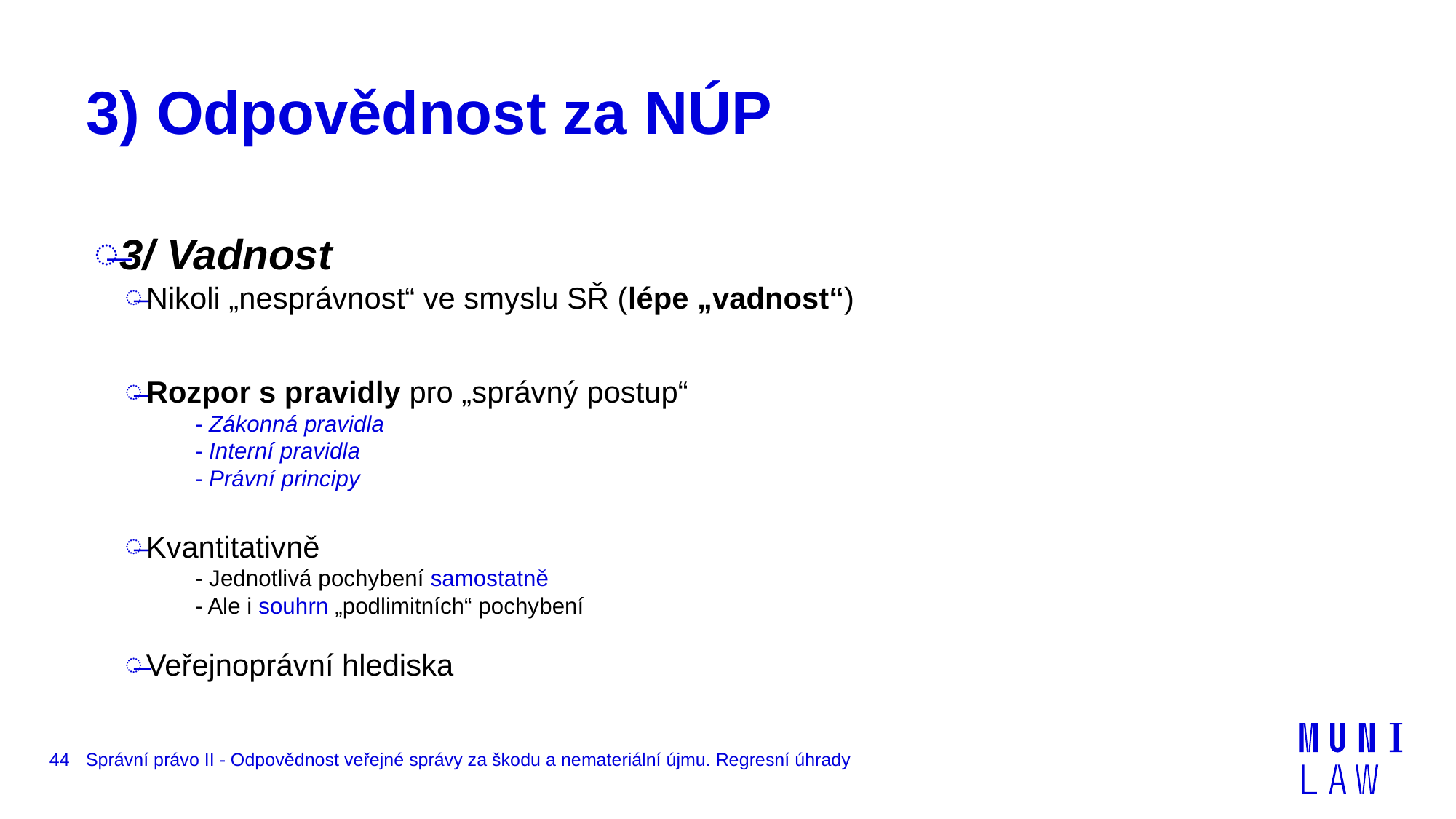

# 3) Odpovědnost za NÚP
3/ Vadnost
Nikoli „nesprávnost“ ve smyslu SŘ (lépe „vadnost“)

Rozpor s pravidly pro „správný postup“
- Zákonná pravidla
- Interní pravidla
- Právní principy

Kvantitativně
- Jednotlivá pochybení samostatně
- Ale i souhrn „podlimitních“ pochybení

Veřejnoprávní hlediska

44
Správní právo II - Odpovědnost veřejné správy za škodu a nemateriální újmu. Regresní úhrady